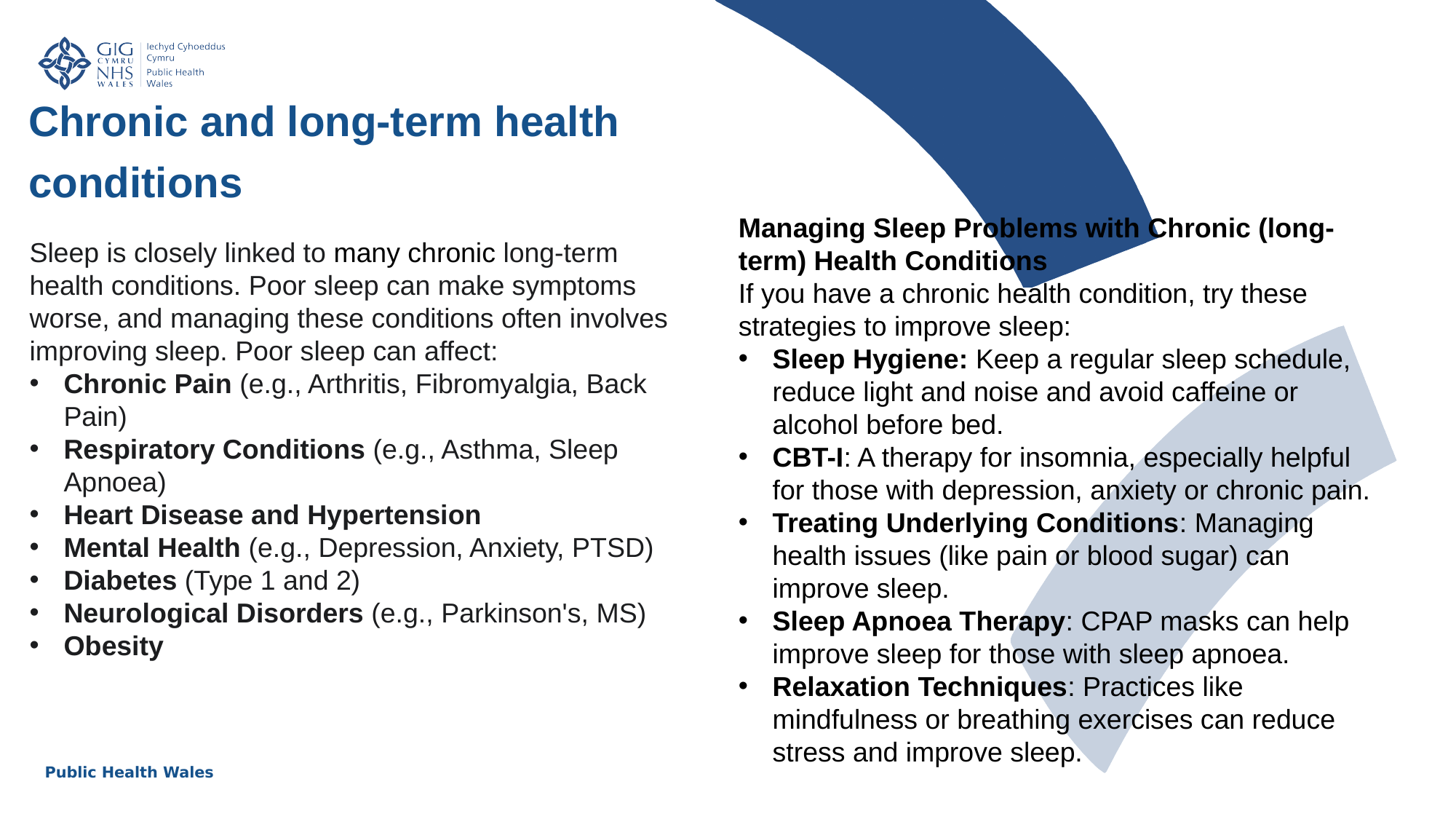

Chronic and long-term health
conditions
Managing Sleep Problems with Chronic (long-term) Health Conditions
If you have a chronic health condition, try these strategies to improve sleep:
Sleep Hygiene: Keep a regular sleep schedule, reduce light and noise and avoid caffeine or alcohol before bed.
CBT-I: A therapy for insomnia, especially helpful for those with depression, anxiety or chronic pain.
Treating Underlying Conditions: Managing health issues (like pain or blood sugar) can improve sleep.
Sleep Apnoea Therapy: CPAP masks can help improve sleep for those with sleep apnoea.
Relaxation Techniques: Practices like mindfulness or breathing exercises can reduce stress and improve sleep.

Sleep is closely linked to many chronic long-term health conditions. Poor sleep can make symptoms worse, and managing these conditions often involves improving sleep. Poor sleep can affect:
Chronic Pain (e.g., Arthritis, Fibromyalgia, Back Pain)
Respiratory Conditions (e.g., Asthma, Sleep Apnoea)
Heart Disease and Hypertension
Mental Health (e.g., Depression, Anxiety, PTSD)
Diabetes (Type 1 and 2)
Neurological Disorders (e.g., Parkinson's, MS)
Obesity